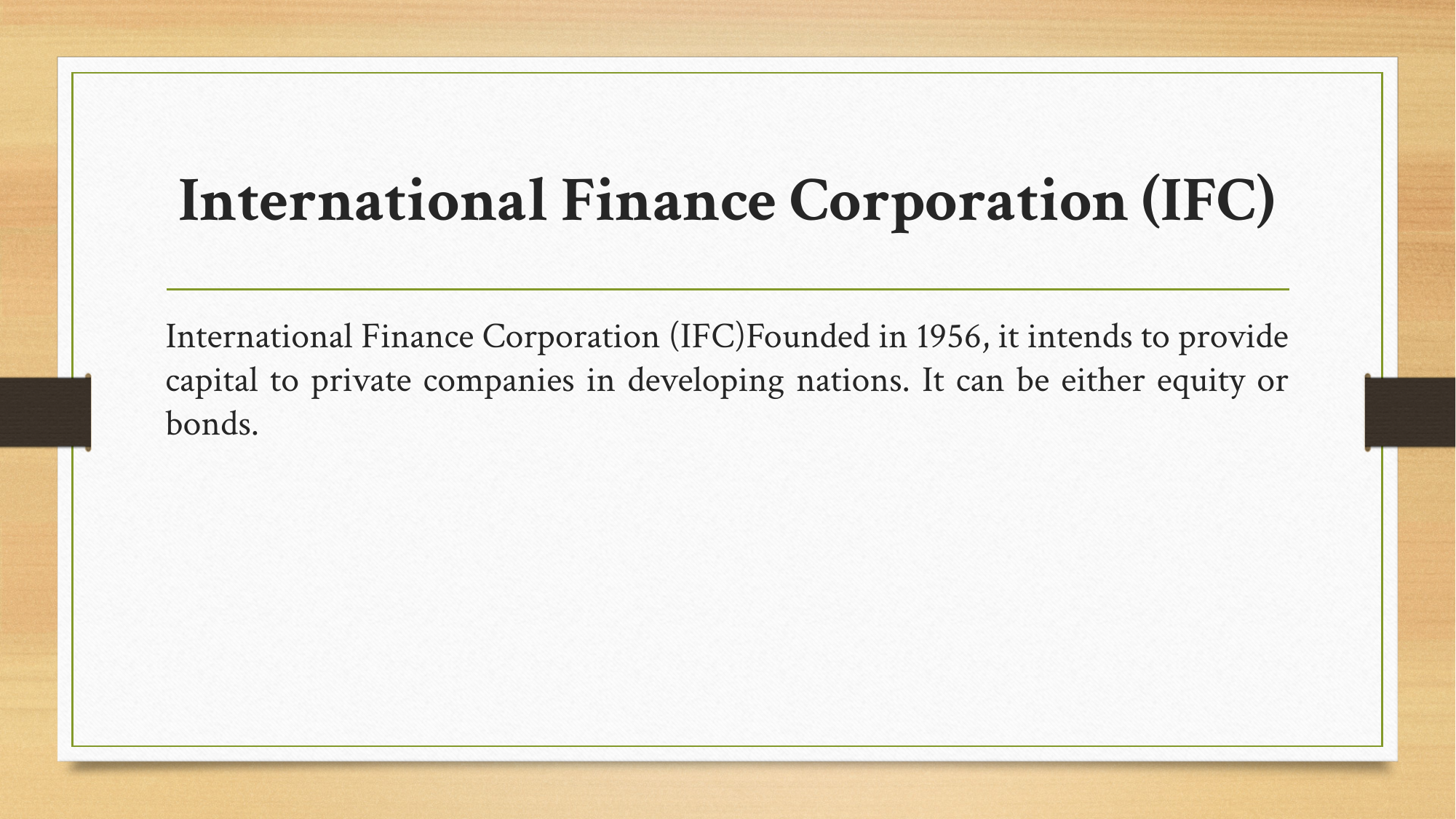

# International Finance Corporation (IFC)
International Finance Corporation (IFC)Founded in 1956, it intends to provide capital to private companies in developing nations. It can be either equity or bonds.